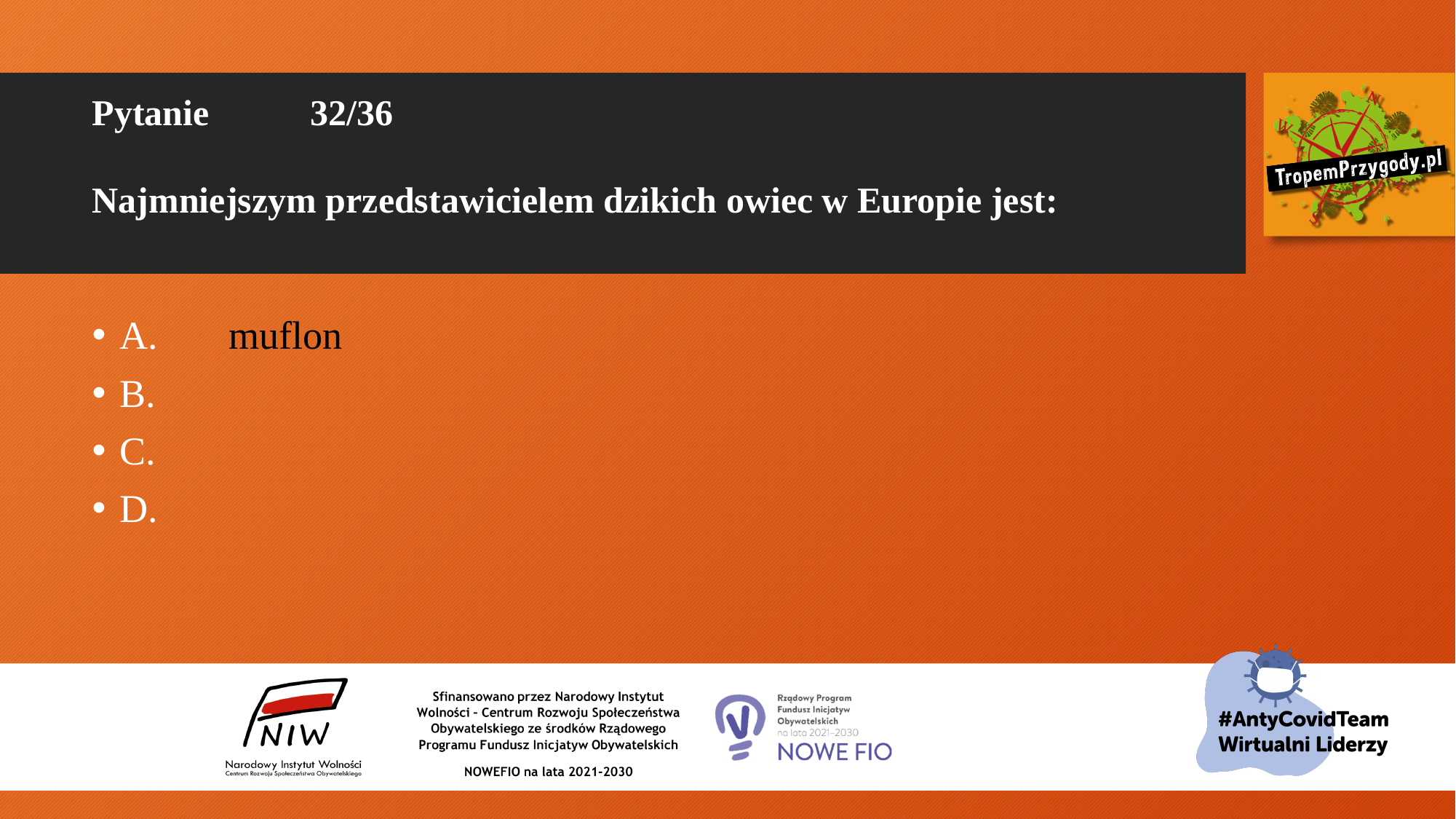

# Pytanie 	32/36 Najmniejszym przedstawicielem dzikich owiec w Europie jest:
A.	muflon
B.
C.
D.